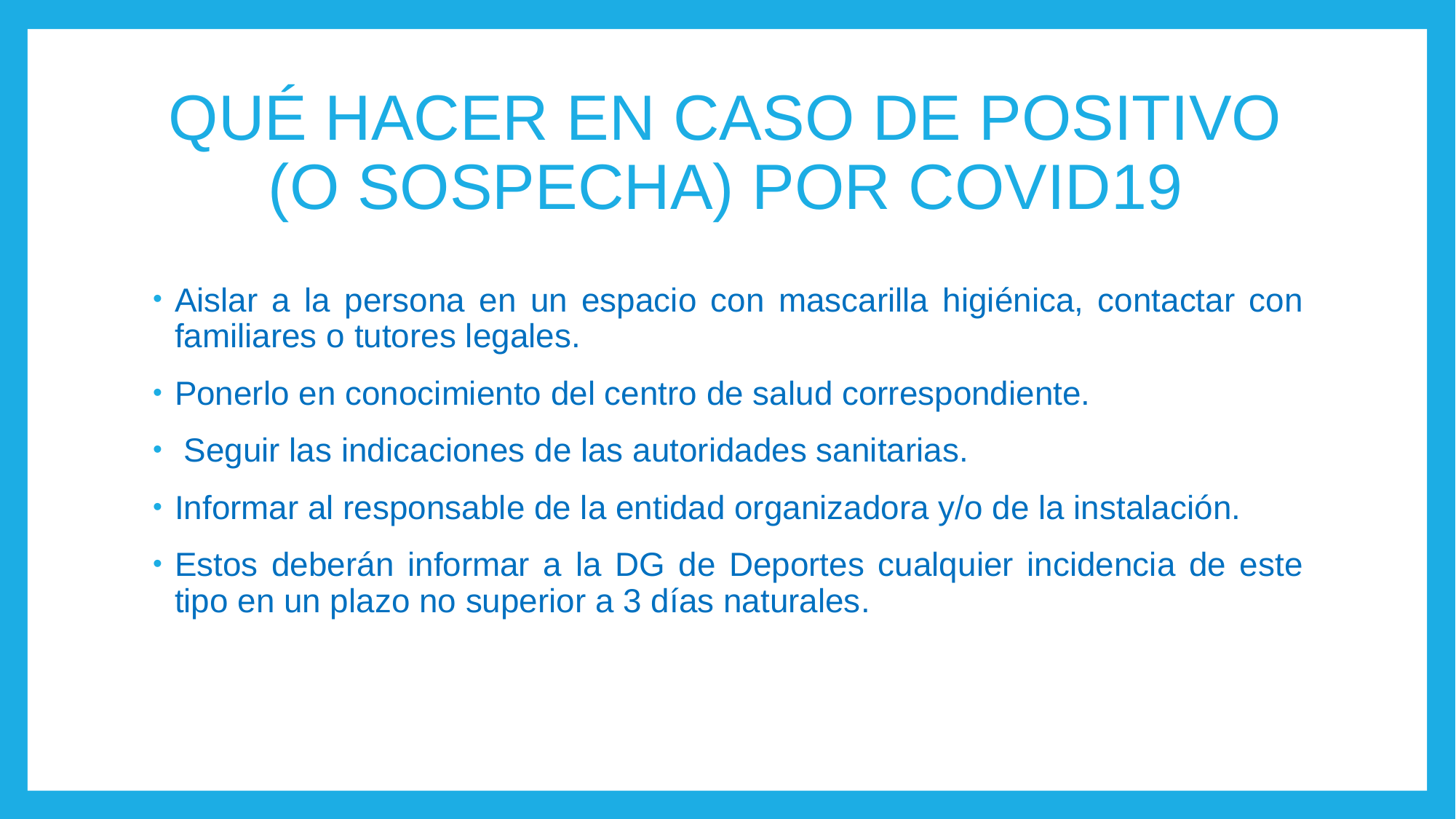

# QUÉ HACER EN CASO DE POSITIVO (O SOSPECHA) POR COVID19
Aislar a la persona en un espacio con mascarilla higiénica, contactar con familiares o tutores legales.
Ponerlo en conocimiento del centro de salud correspondiente.
 Seguir las indicaciones de las autoridades sanitarias.
Informar al responsable de la entidad organizadora y/o de la instalación.
Estos deberán informar a la DG de Deportes cualquier incidencia de este tipo en un plazo no superior a 3 días naturales.